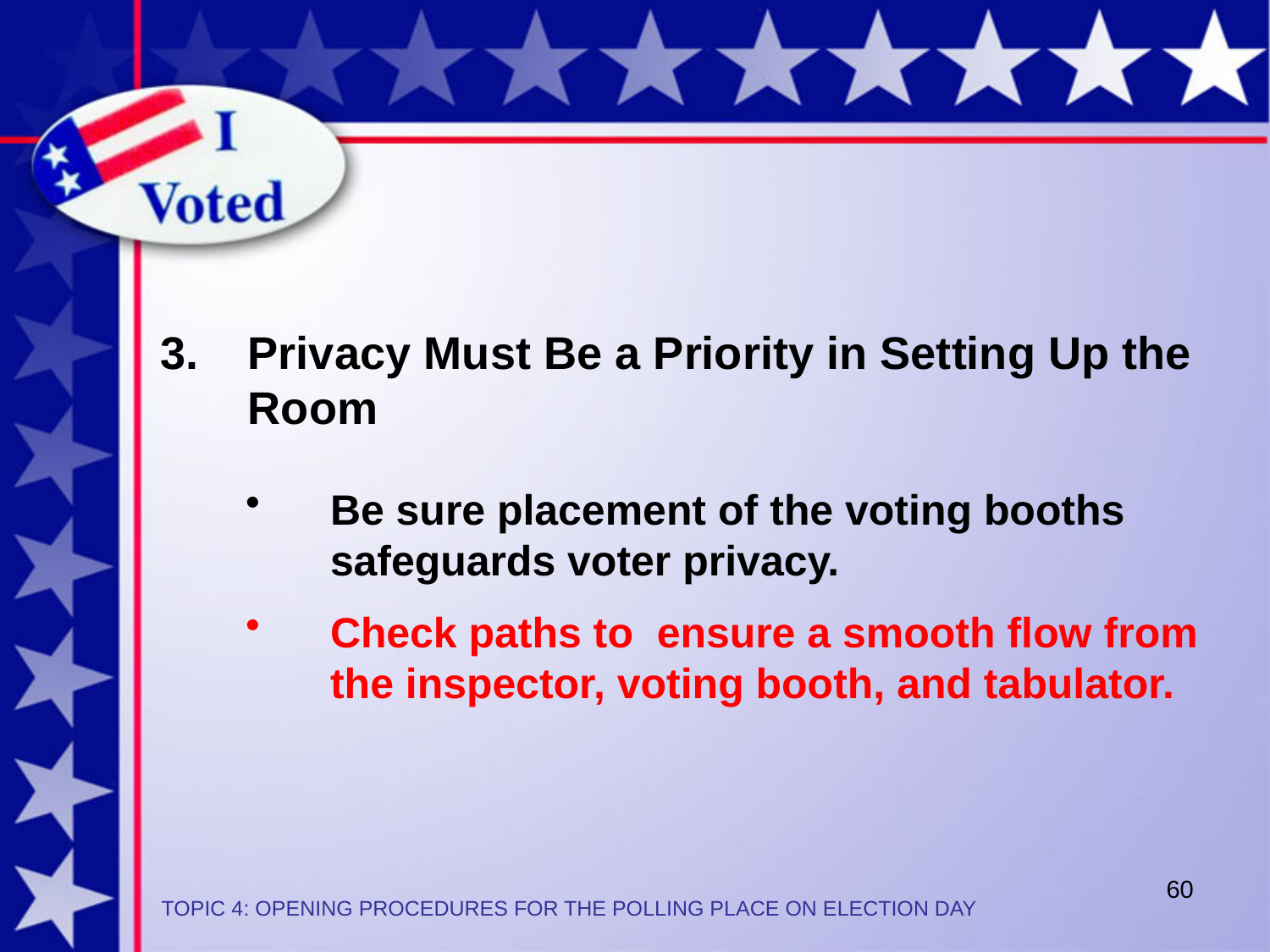

3. 	Privacy Must Be a Priority in Setting Up the Room
Be sure placement of the voting booths safeguards voter privacy.
Check paths to  ensure a smooth flow from the inspector, voting booth, and tabulator.
60
TOPIC 4: OPENING PROCEDURES FOR THE POLLING PLACE ON ELECTION DAY